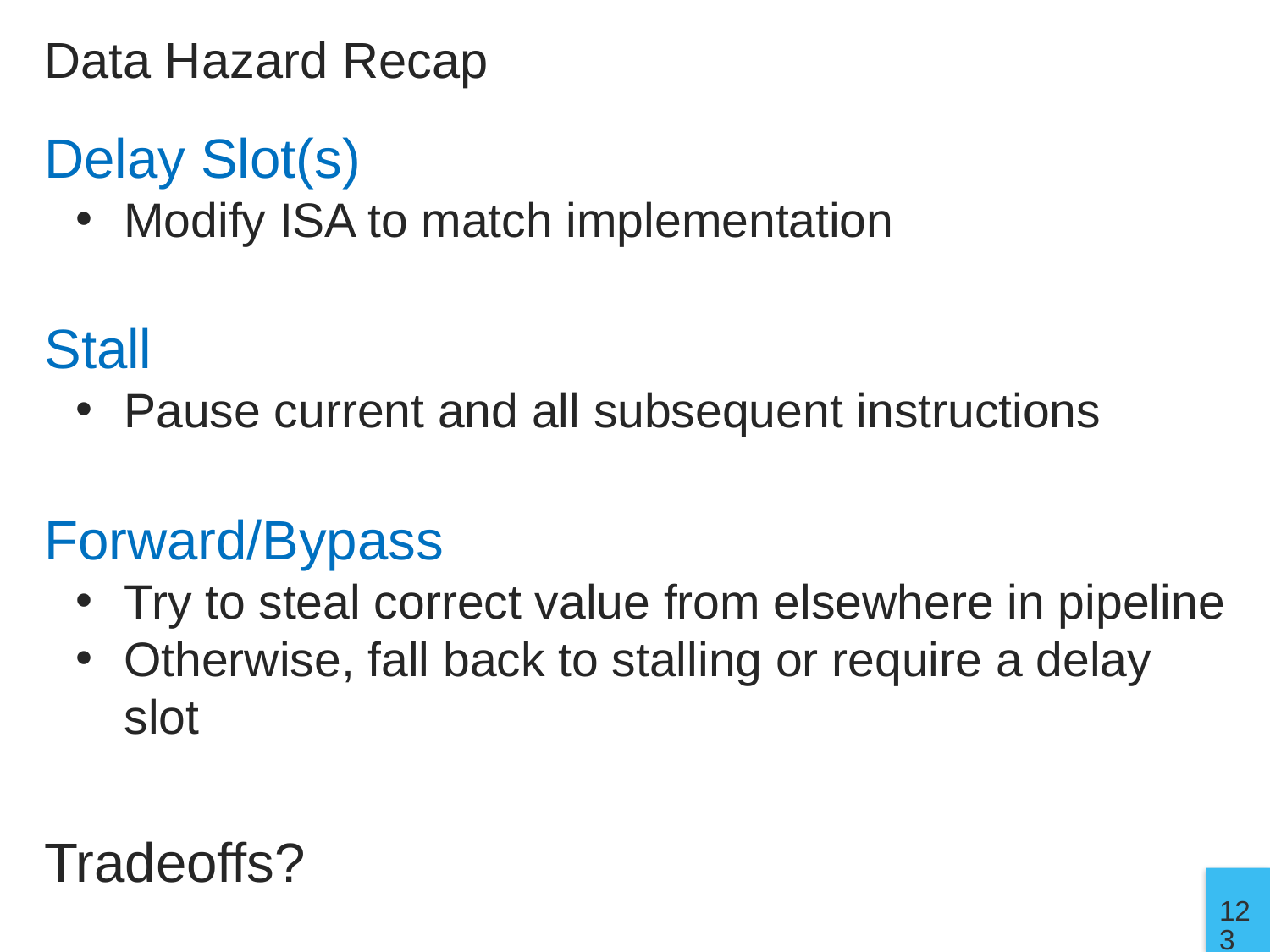

# Data Hazard Recap
Delay Slot(s)
Modify ISA to match implementation

Stall
Pause current and all subsequent instructions

Forward/Bypass
Try to steal correct value from elsewhere in pipeline
Otherwise, fall back to stalling or require a delay slot

Tradeoffs?

123